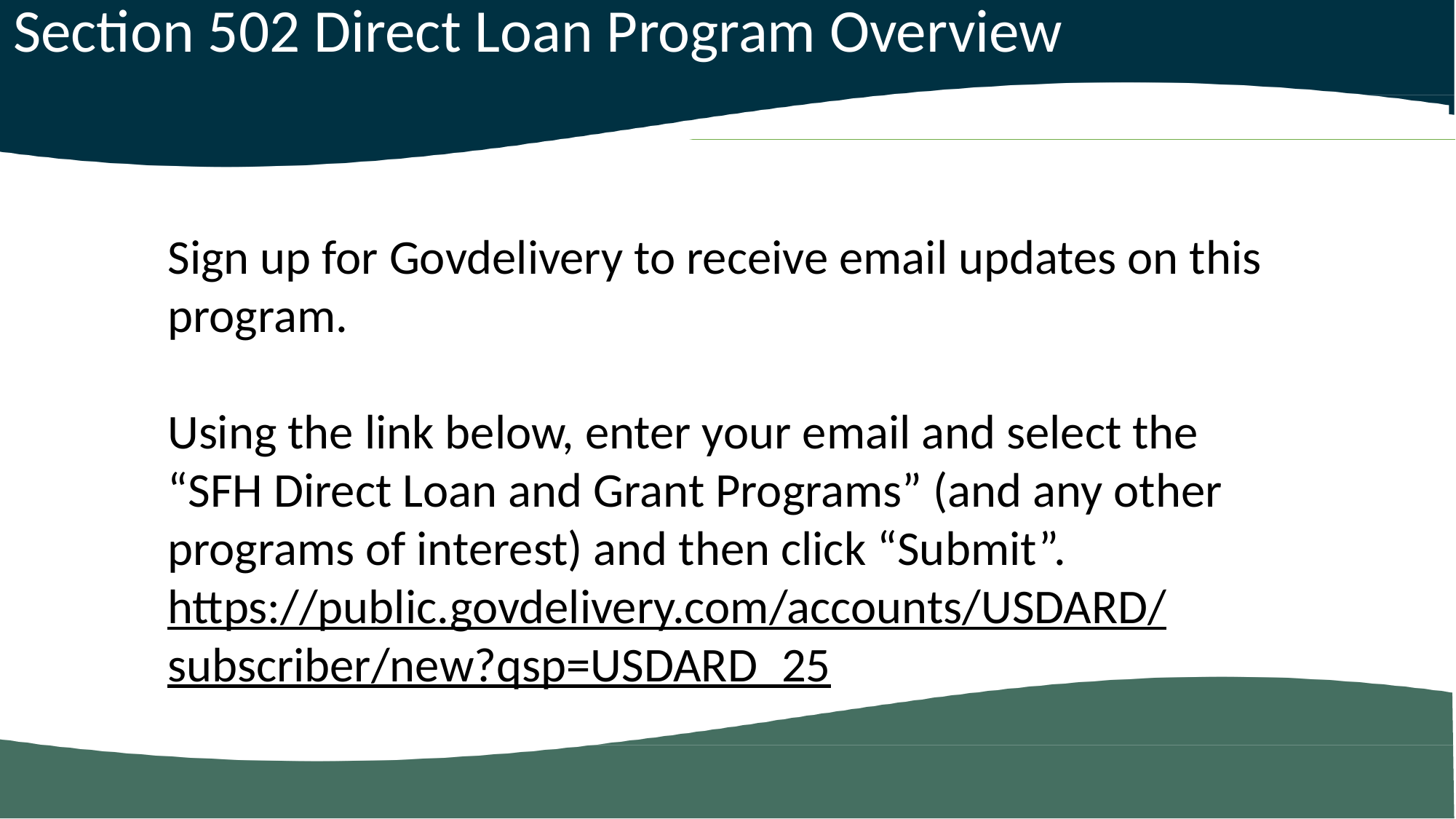

Section 502 Direct Loan Program Overview

Sign up for Govdelivery to receive email updates on this program.

Using the link below, enter your email and select the  “SFH Direct Loan and Grant Programs” (and any other programs of interest) and then click “Submit”.
https://public.govdelivery.com/accounts/USDARD/subscriber/new?qsp=USDARD_25